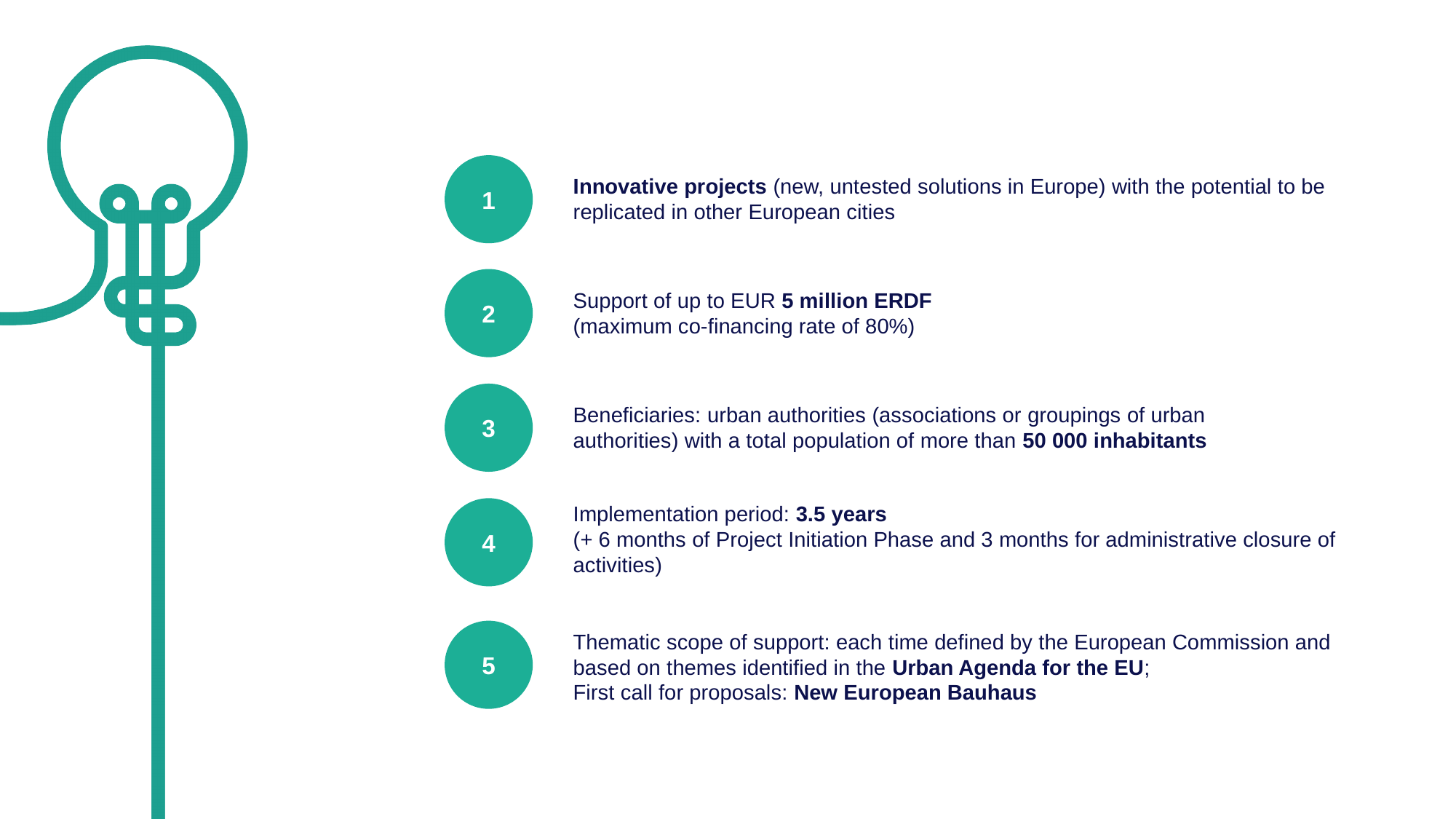

1
Innovative projects (new, untested solutions in Europe) with the potential to be replicated in other European cities
2
Support of up to EUR 5 million ERDF
(maximum co-financing rate of 80%)
3
Beneficiaries: urban authorities (associations or groupings of urban authorities) with a total population of more than 50 000 inhabitants
Implementation period: 3.5 years
(+ 6 months of Project Initiation Phase and 3 months for administrative closure of activities)
4
5
Thematic scope of support: each time defined by the European Commission and based on themes identified in the Urban Agenda for the EU;
First call for proposals: New European Bauhaus